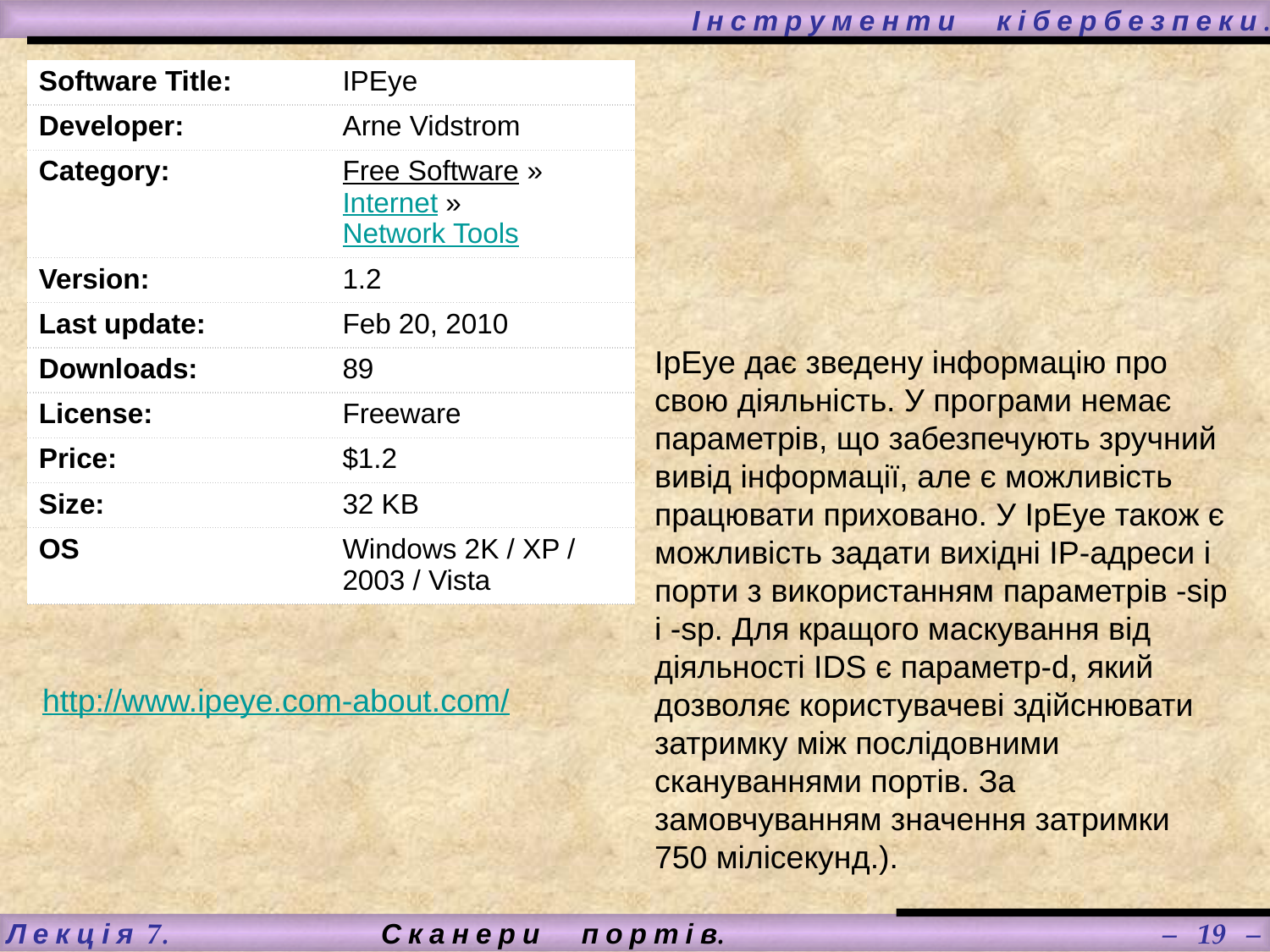

# І н с т р у м е н т и      к і б е р б е з п е к и .

| Software Title: | IPEye |
| --- | --- |
| Developer: | Arne Vidstrom |
| Category: | Free Software » Internet » Network Tools |
| Version: | 1.2 |
| Last update: | Feb 20, 2010 |
| Downloads: | 89 |
| License: | Freeware |
| Price: | $1.2 |
| Size: | 32 KB |
| OS | Windows 2K / XP / 2003 / Vista |
IpEye дає зведену інформацію про свою діяльність. У програми немає параметрів, що забезпечують зручний вивід інформації, але є можливість працювати приховано. У IpEye також є можливість задати вихідні IP-адреси і порти з використанням параметрів -sip і -sp. Для кращого маскування від діяльності IDS є параметр-d, який дозволяє користувачеві здійснювати затримку між послідовними скануваннями портів. За замовчуванням значення затримки  750 мілісекунд.).
http://www.ipeye.com-about.com/

 Л е к ц і я  7.		С к а н е р и      п о р т і в.			                     –   19   –